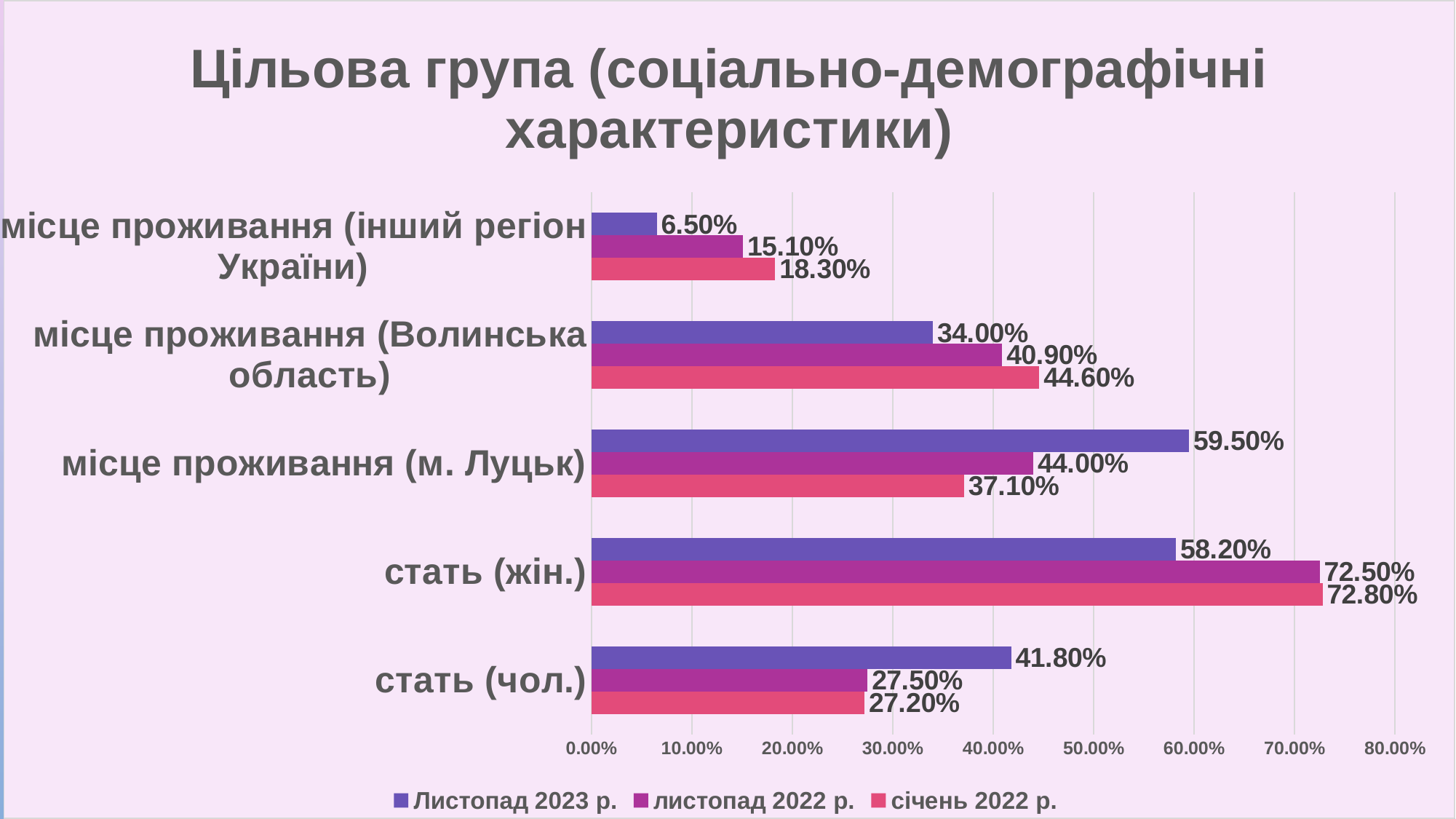

### Chart: Цільова група (соціально-демографічні характеристики)

| Category | січень 2022 р.  | листопад 2022 р. | Листопад 2023 р. |
|---|---|---|---|
| стать (чол.) | 0.272 | 0.275 | 0.418 |
| стать (жін.) | 0.728 | 0.725 | 0.582 |
| місце проживання (м. Луцьк) | 0.371 | 0.44 | 0.595 |
| місце проживання (Волинська область) | 0.446 | 0.409 | 0.34 |
| місце проживання (інший регіон України) | 0.183 | 0.151 | 0.065 |